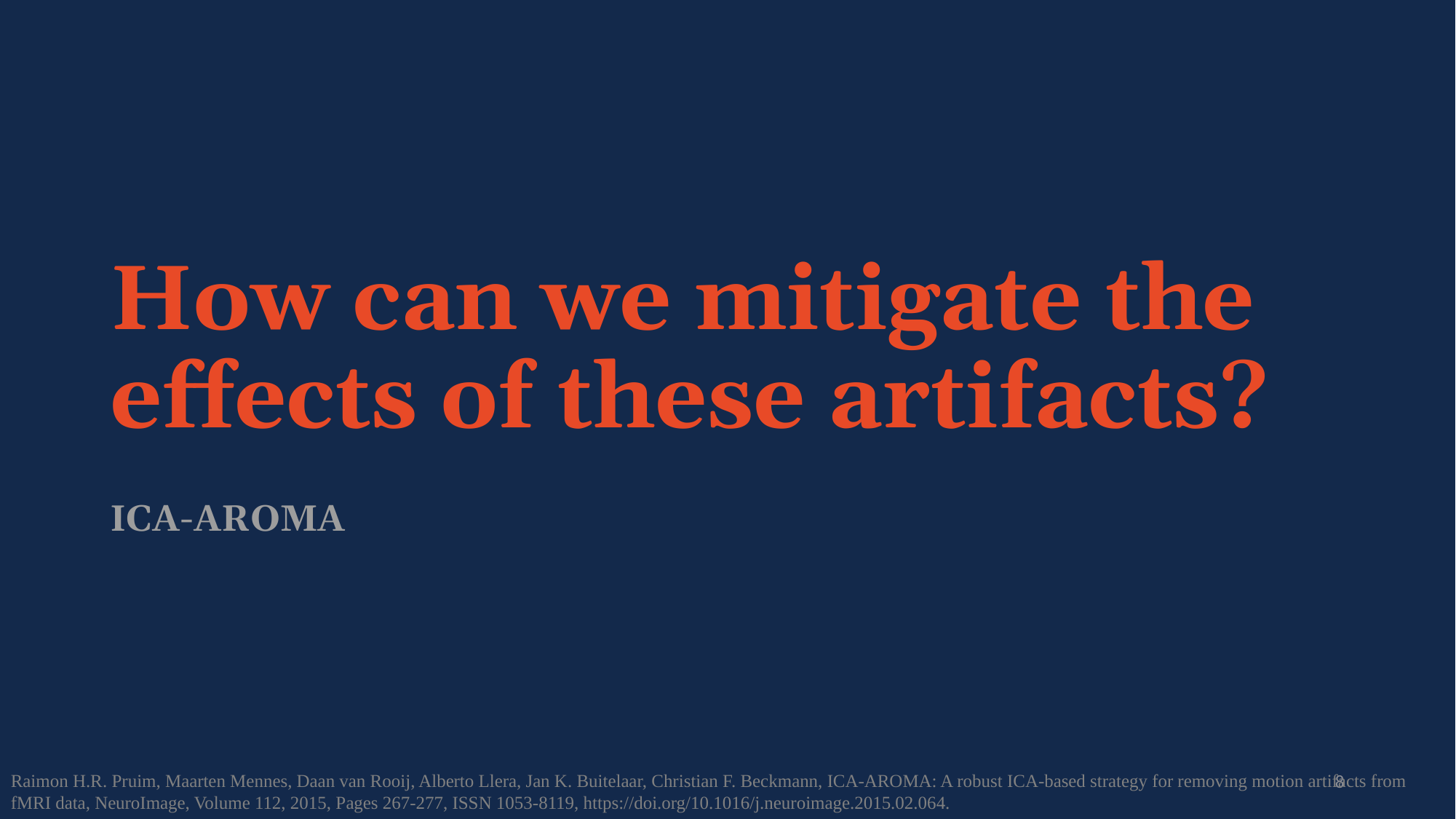

# How can we mitigate the effects of these artifacts? ICA-AROMA
8
Raimon H.R. Pruim, Maarten Mennes, Daan van Rooij, Alberto Llera, Jan K. Buitelaar, Christian F. Beckmann, ICA-AROMA: A robust ICA-based strategy for removing motion artifacts from fMRI data, NeuroImage, Volume 112, 2015, Pages 267-277, ISSN 1053-8119, https://doi.org/10.1016/j.neuroimage.2015.02.064.